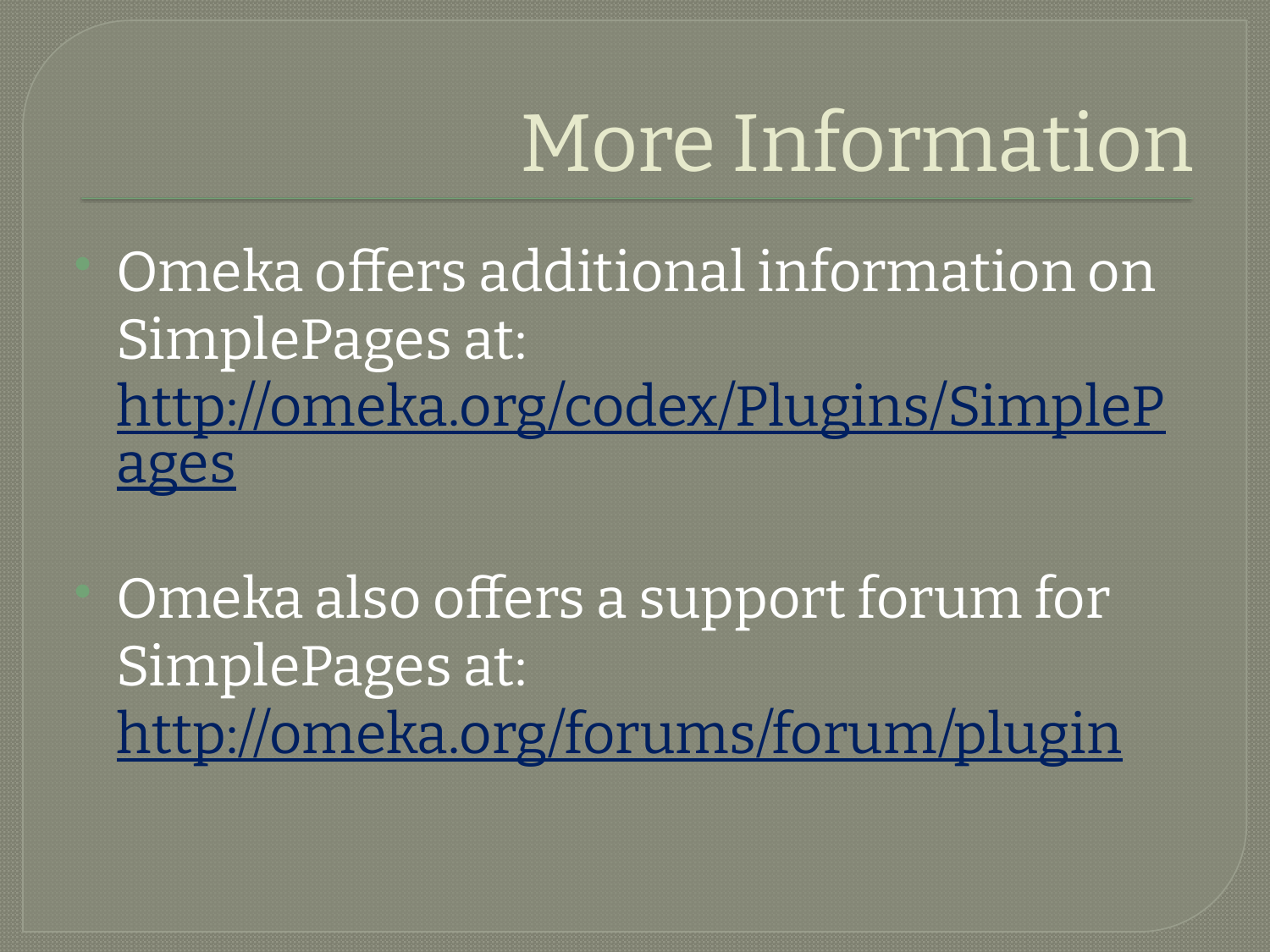

# More Information
Omeka offers additional information on SimplePages at:
http://omeka.org/codex/Plugins/SimplePages
Omeka also offers a support forum for SimplePages at: http://omeka.org/forums/forum/plugin